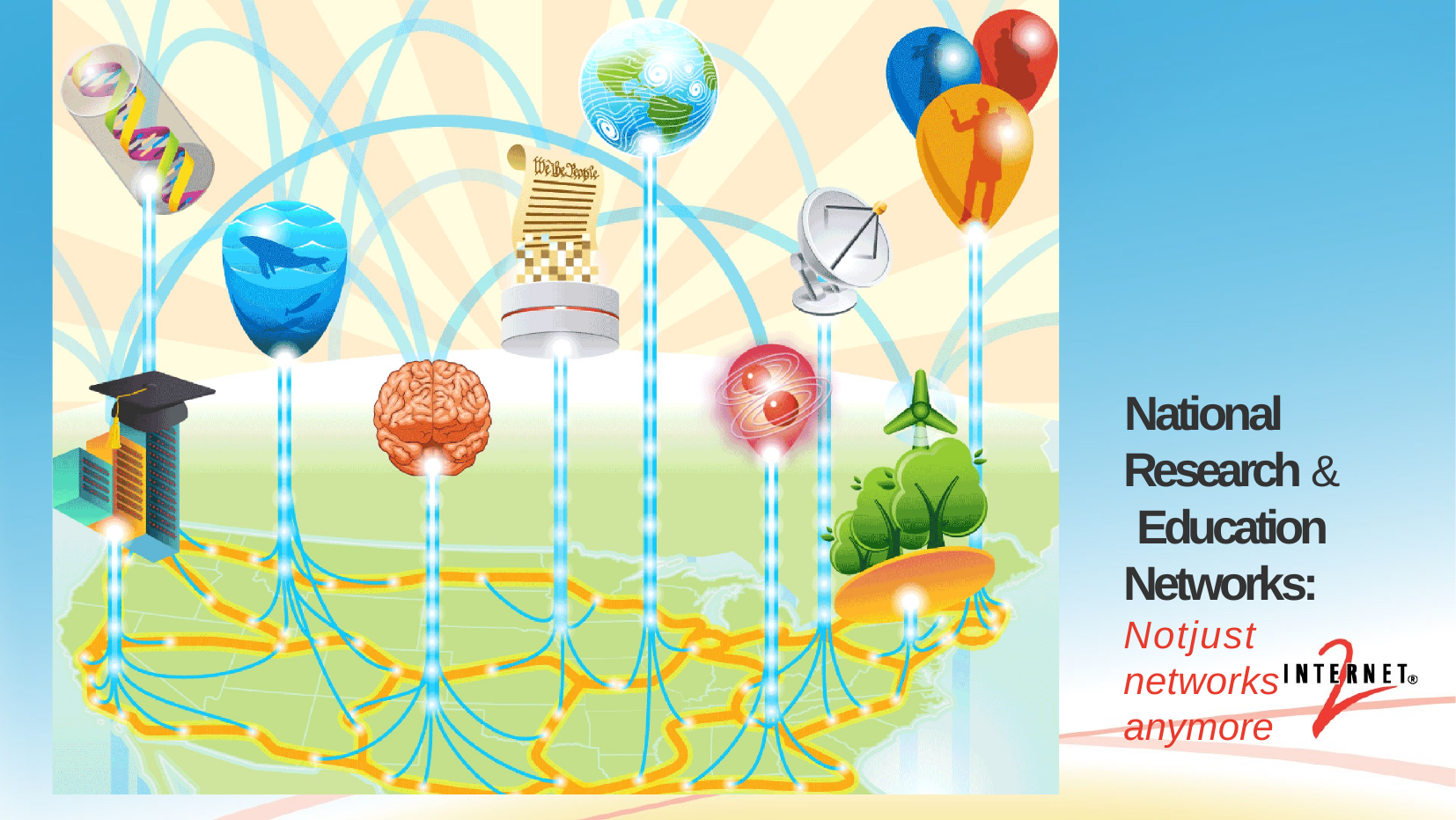

National  Research &  Education  Networks:  Notjust  networks  anymore